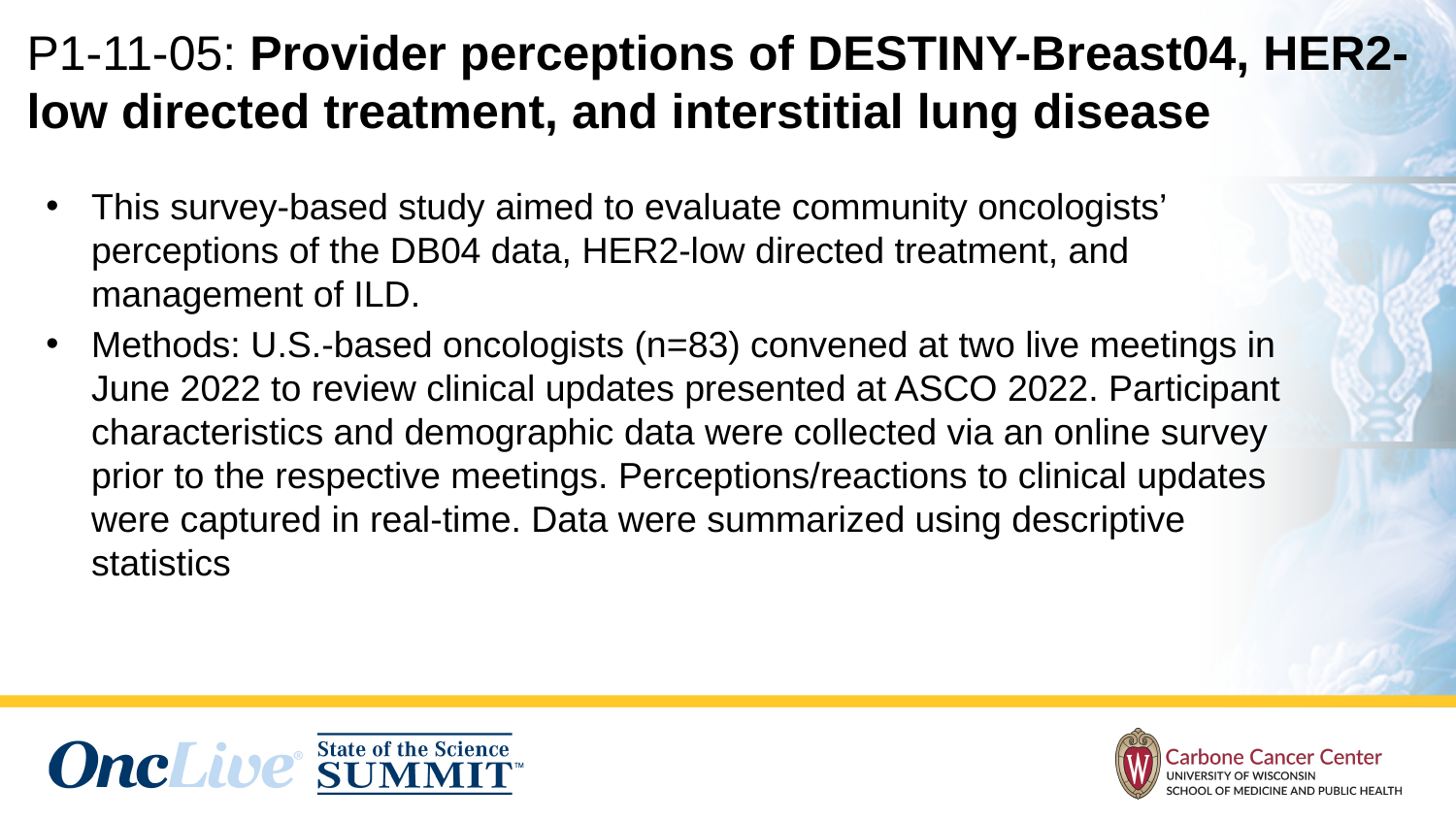

P1-11-05: Provider perceptions of DESTINY-Breast04, HER2-low directed treatment, and interstitial lung disease
This survey-based study aimed to evaluate community oncologists’ perceptions of the DB04 data, HER2-low directed treatment, and management of ILD.
Methods: U.S.-based oncologists (n=83) convened at two live meetings in June 2022 to review clinical updates presented at ASCO 2022. Participant characteristics and demographic data were collected via an online survey prior to the respective meetings. Perceptions/reactions to clinical updates were captured in real-time. Data were summarized using descriptive statistics